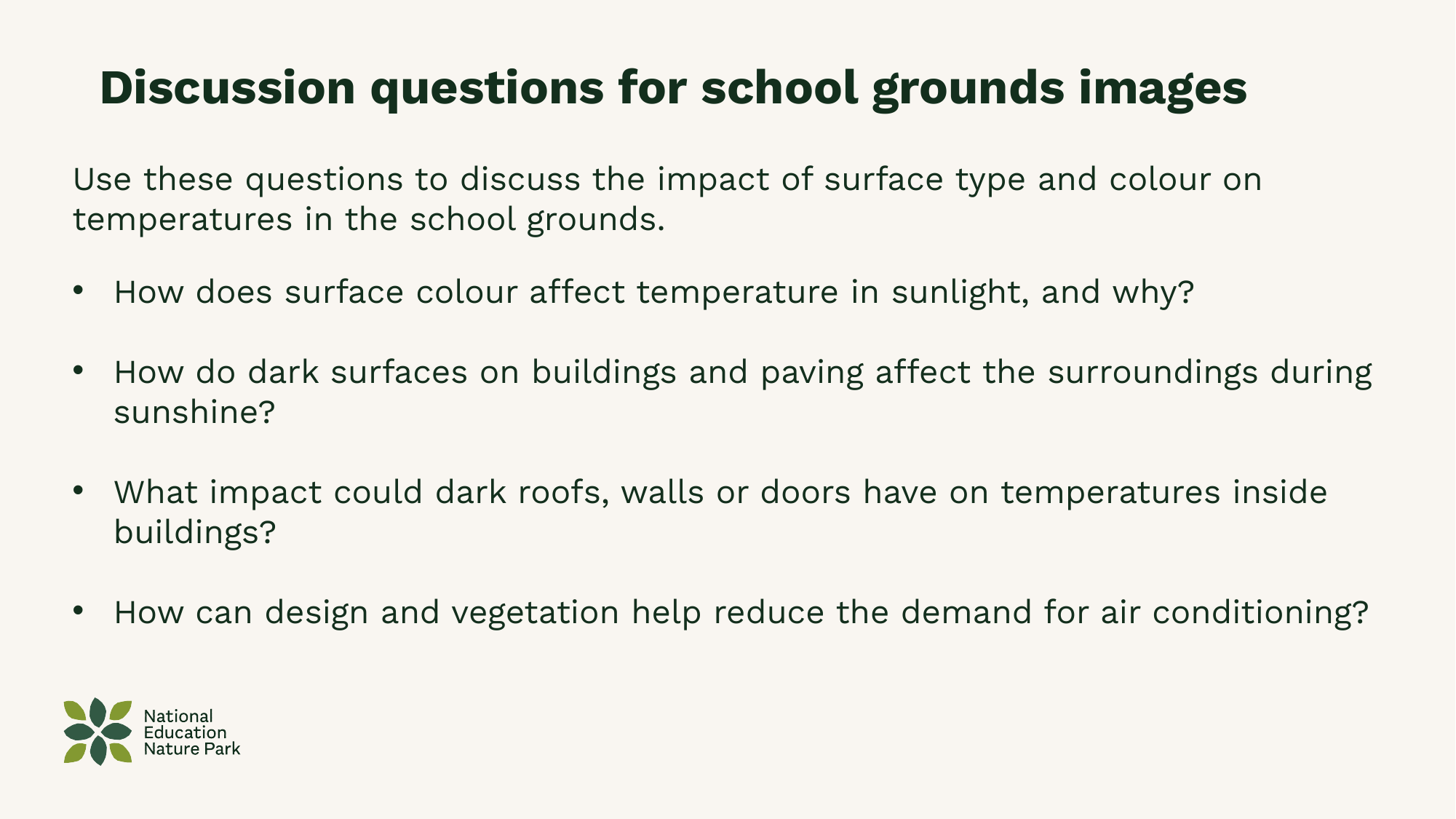

# Discussion questions for school grounds images
Use these questions to discuss the impact of surface type and colour on temperatures in the school grounds.

How does surface colour affect temperature in sunlight, and why?

How do dark surfaces on buildings and paving affect the surroundings during sunshine?

What impact could dark roofs, walls or doors have on temperatures inside buildings?

How can design and vegetation help reduce the demand for air conditioning?